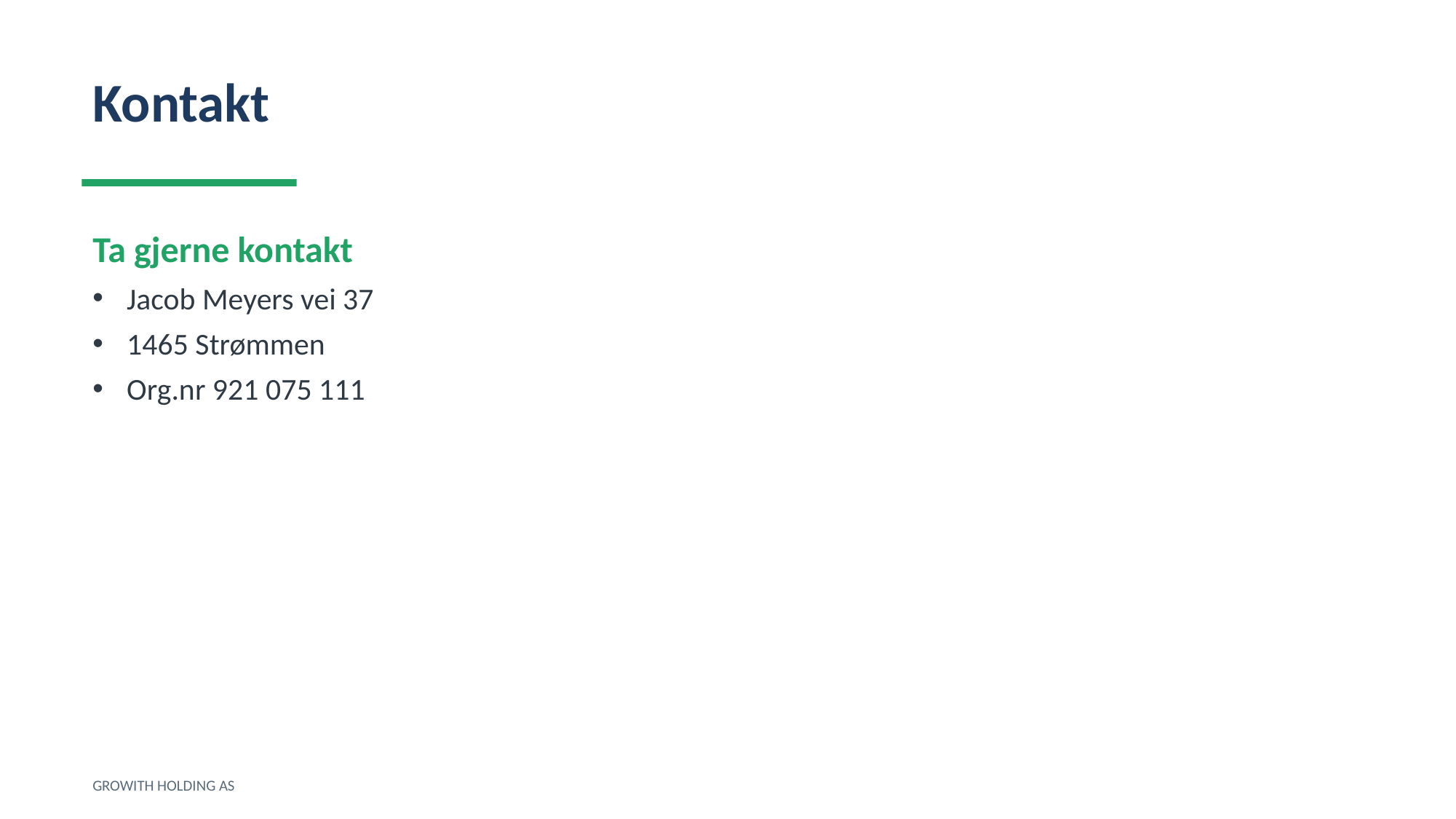

Kontakt

Ta gjerne kontakt
Jacob Meyers vei 37
1465 Strømmen
Org.nr 921 075 111
GROWITH HOLDING AS